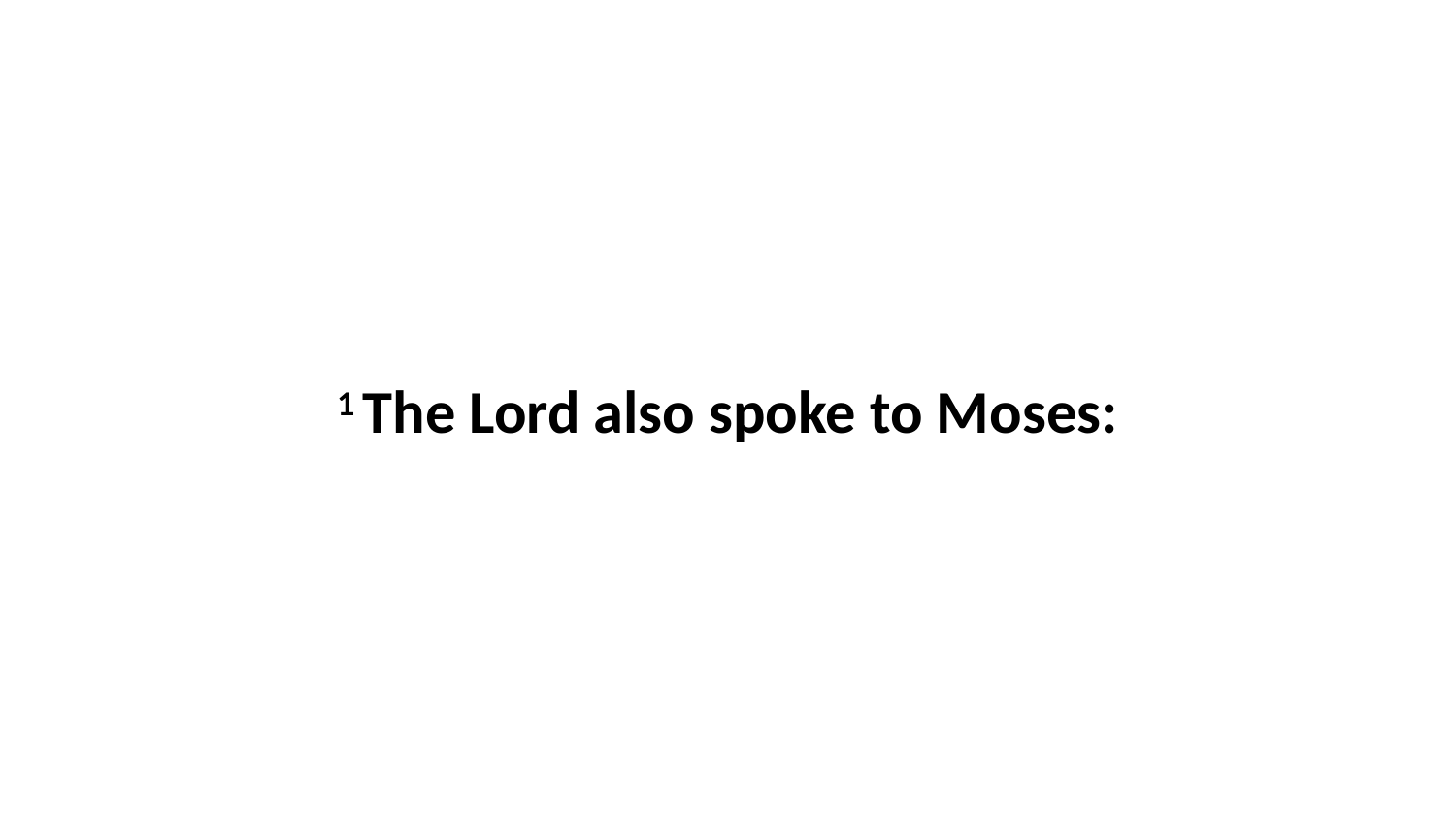

1 The Lord also spoke to Moses: